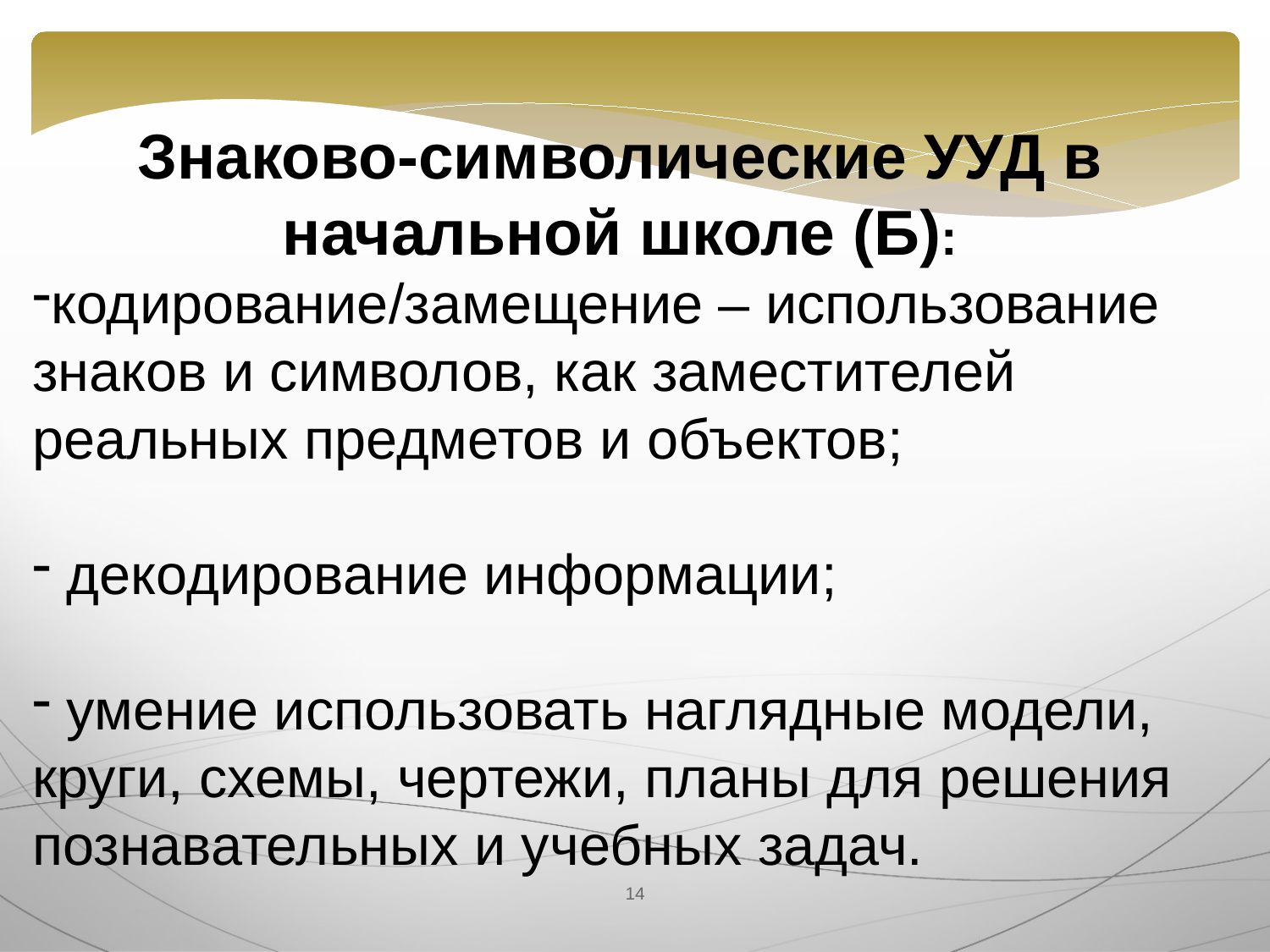

Знаково-символические УУД в начальной школе (Б):
кодирование/замещение – использование знаков и символов, как заместителей реальных предметов и объектов;

 декодирование информации;

 умение использовать наглядные модели,  круги, схемы, чертежи, планы для решения познавательных и учебных задач.
14